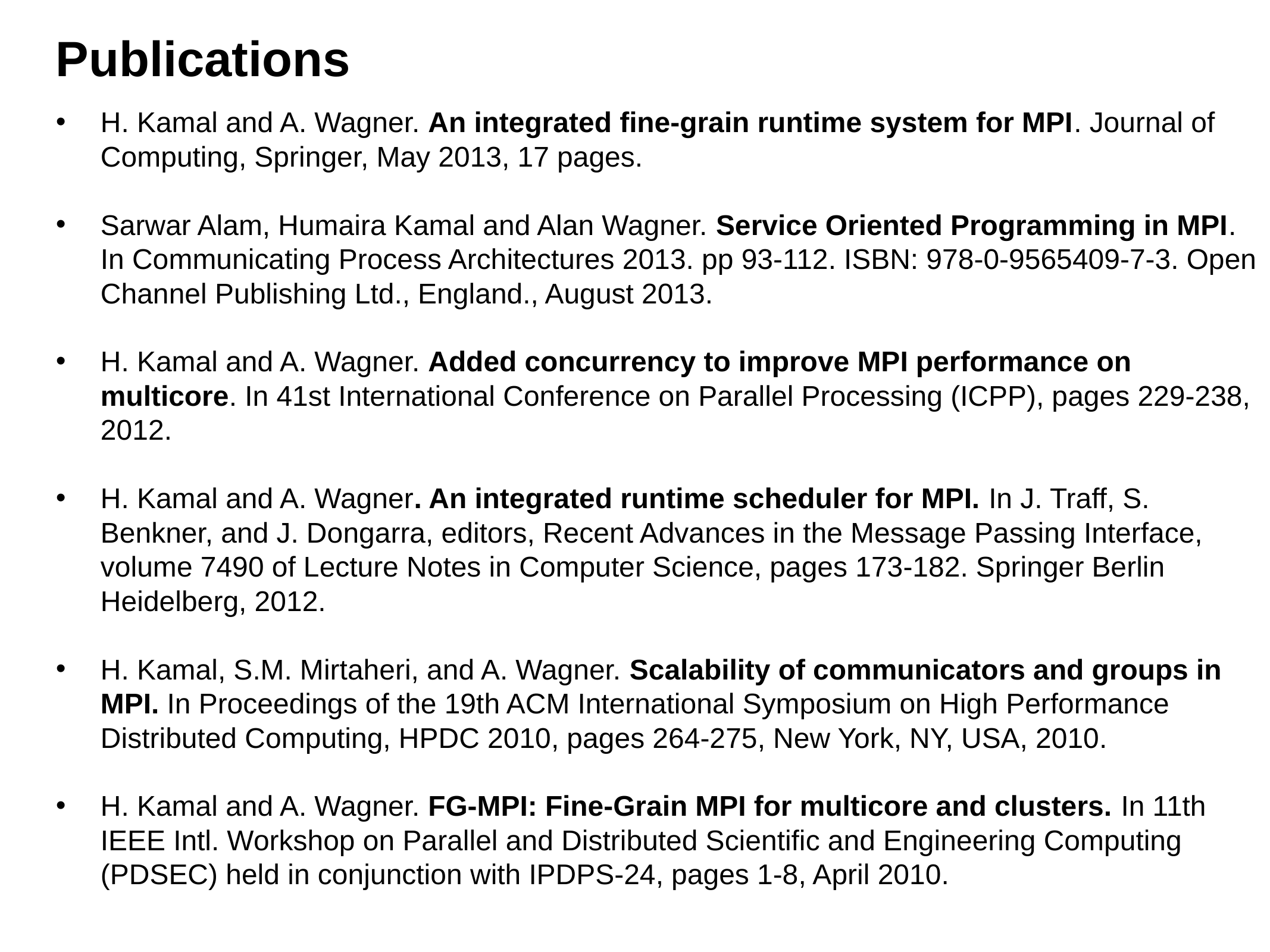

Publications

H. Kamal and A. Wagner. An integrated fine-grain runtime system for MPI. Journal of Computing, Springer, May 2013, 17 pages.

Sarwar Alam, Humaira Kamal and Alan Wagner. Service Oriented Programming in MPI. In Communicating Process Architectures 2013. pp 93-112. ISBN: 978-0-9565409-7-3. Open Channel Publishing Ltd., England., August 2013.

H. Kamal and A. Wagner. Added concurrency to improve MPI performance on multicore. In 41st International Conference on Parallel Processing (ICPP), pages 229-238, 2012.

H. Kamal and A. Wagner. An integrated runtime scheduler for MPI. In J. Traff, S. Benkner, and J. Dongarra, editors, Recent Advances in the Message Passing Interface, volume 7490 of Lecture Notes in Computer Science, pages 173-182. Springer Berlin Heidelberg, 2012.

H. Kamal, S.M. Mirtaheri, and A. Wagner. Scalability of communicators and groups in MPI. In Proceedings of the 19th ACM International Symposium on High Performance Distributed Computing, HPDC 2010, pages 264-275, New York, NY, USA, 2010.

H. Kamal and A. Wagner. FG-MPI: Fine-Grain MPI for multicore and clusters. In 11th IEEE Intl. Workshop on Parallel and Distributed Scientific and Engineering Computing (PDSEC) held in conjunction with IPDPS-24, pages 1-8, April 2010.